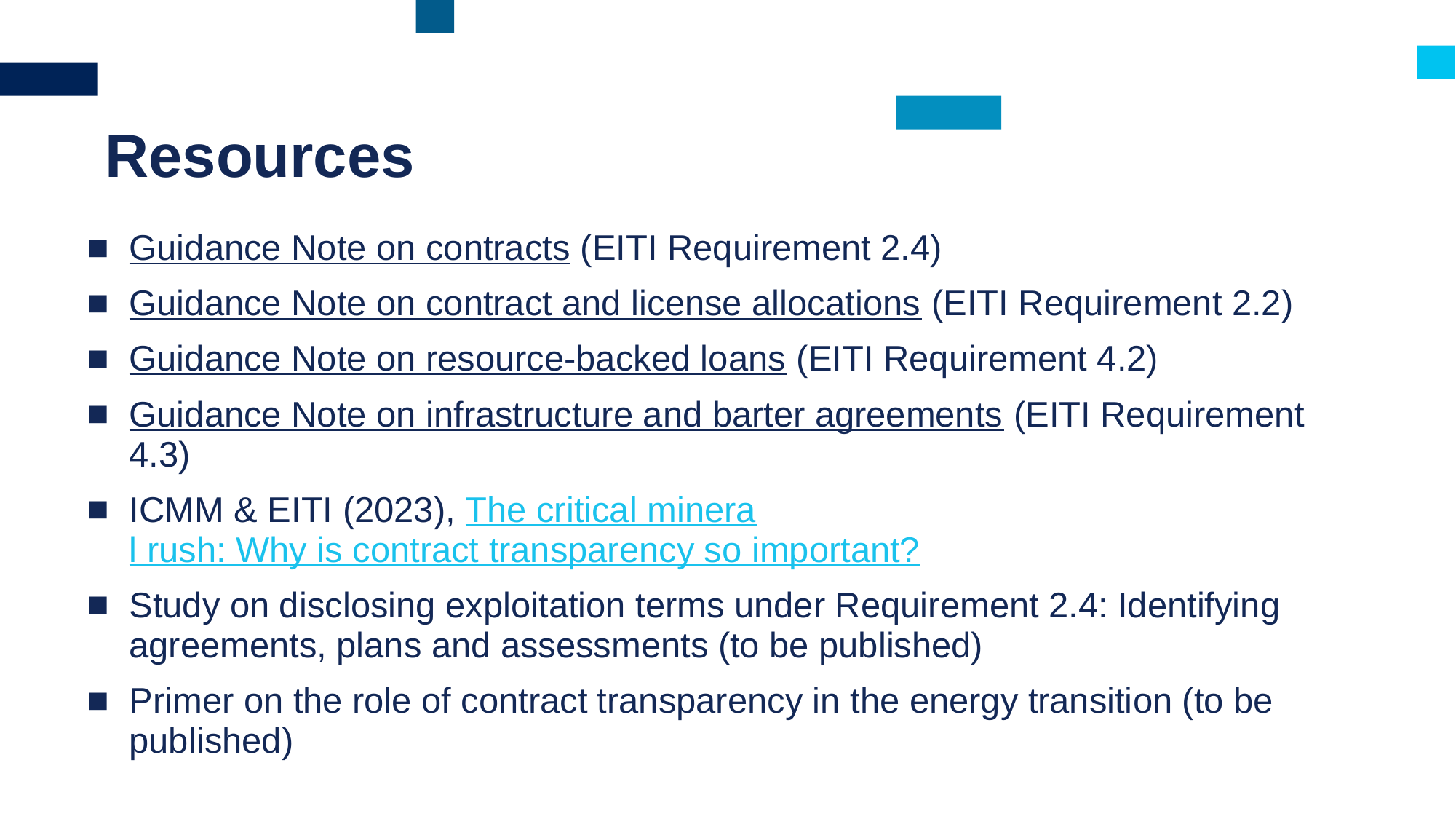

# Resources
Guidance Note on contracts (EITI Requirement 2.4)
Guidance Note on contract and license allocations (EITI Requirement 2.2)
Guidance Note on resource-backed loans (EITI Requirement 4.2)
Guidance Note on infrastructure and barter agreements (EITI Requirement 4.3)
ICMM & EITI (2023), The critical mineral rush: Why is contract transparency so important?
Study on disclosing exploitation terms under Requirement 2.4: Identifying agreements, plans and assessments (to be published)
Primer on the role of contract transparency in the energy transition (to be published)